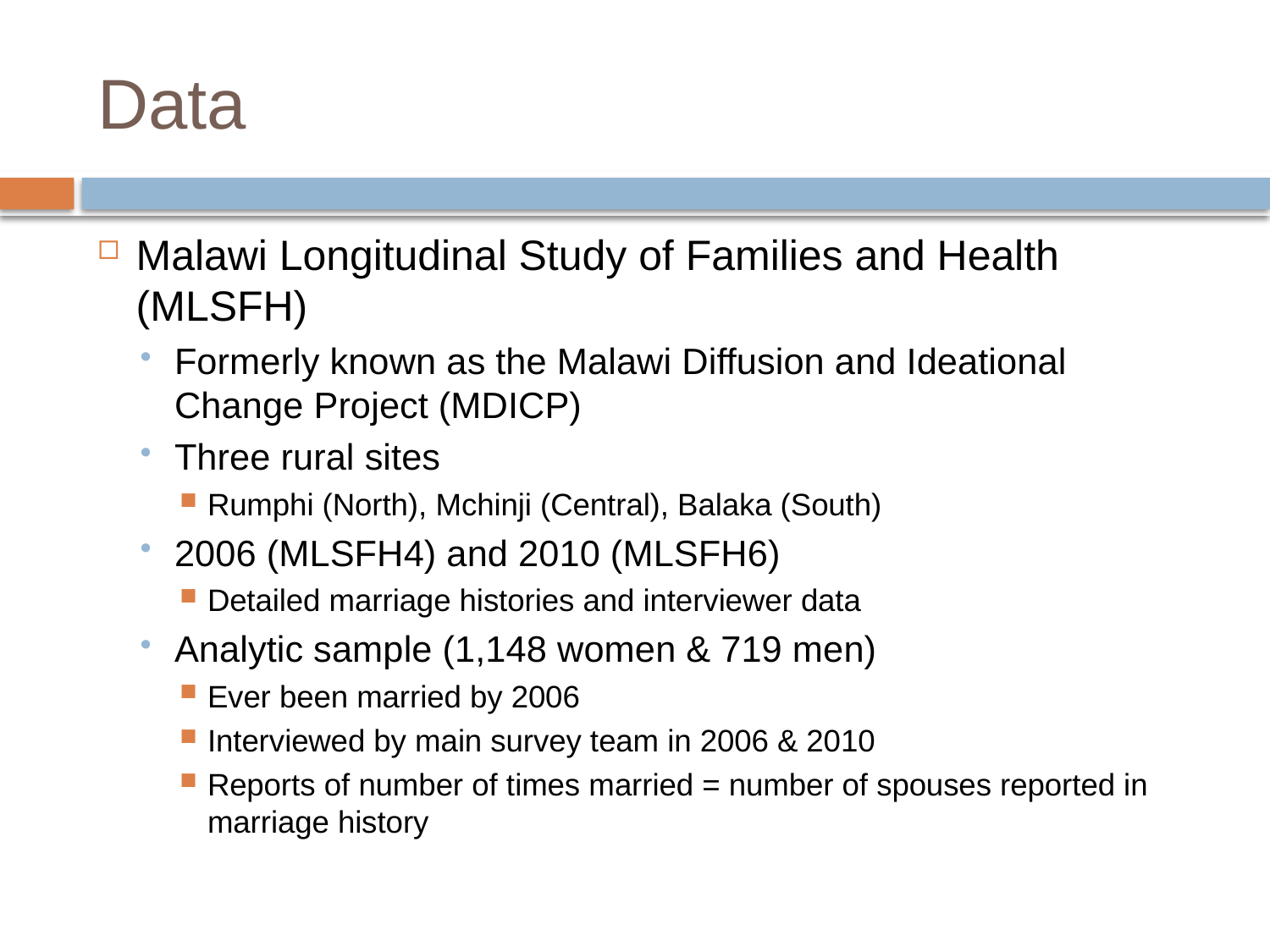

# Data
Malawi Longitudinal Study of Families and Health (MLSFH)
Formerly known as the Malawi Diffusion and Ideational Change Project (MDICP)
Three rural sites
Rumphi (North), Mchinji (Central), Balaka (South)
2006 (MLSFH4) and 2010 (MLSFH6)
Detailed marriage histories and interviewer data
Analytic sample (1,148 women & 719 men)
Ever been married by 2006
Interviewed by main survey team in 2006 & 2010
Reports of number of times married = number of spouses reported in marriage history